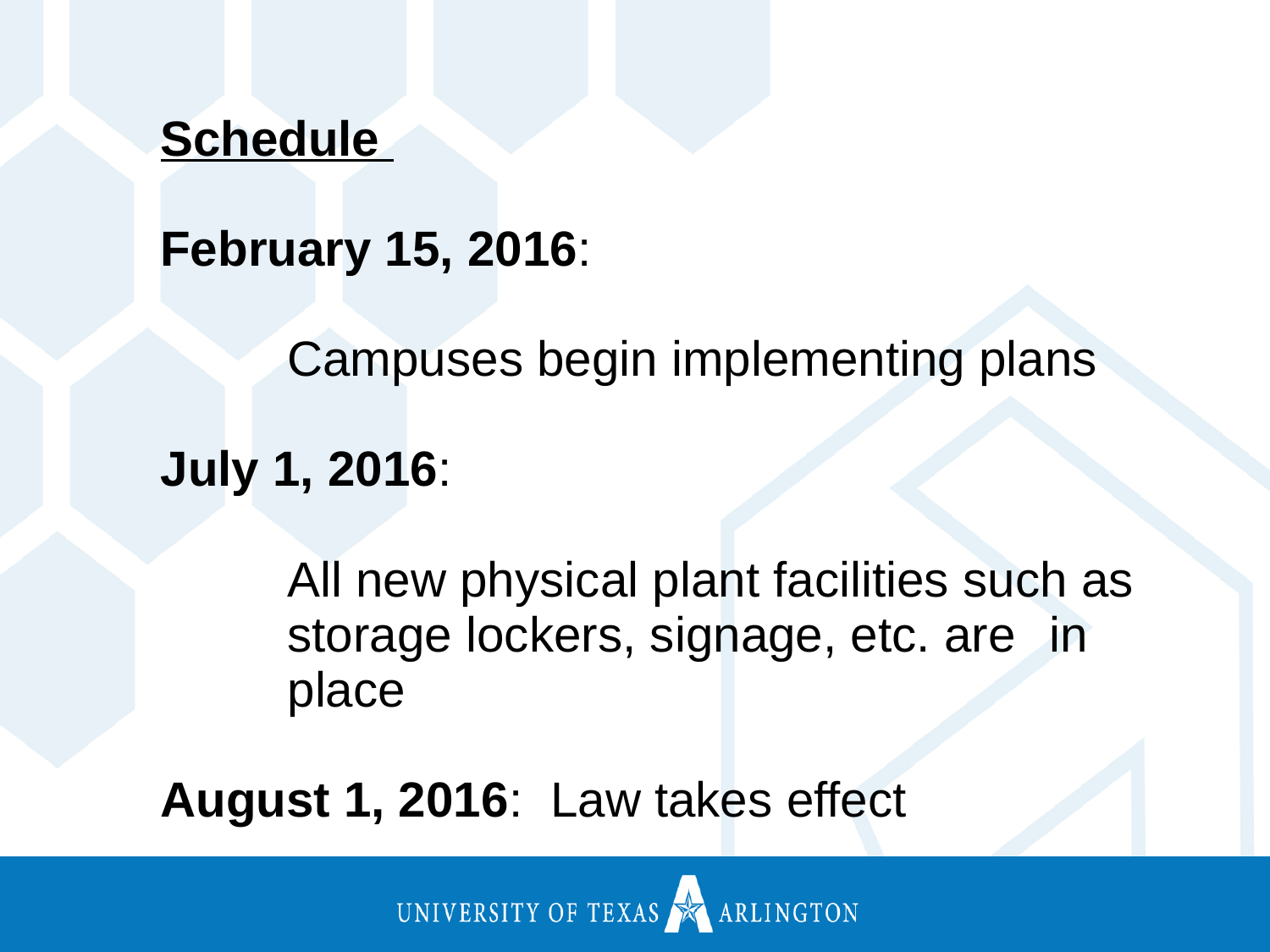

Schedule

February 15, 2016:

	Campuses begin implementing plans

July 1, 2016:

	All new physical plant facilities such as 	storage lockers, signage, etc. are 	in 	place

August 1, 2016:  Law takes effect